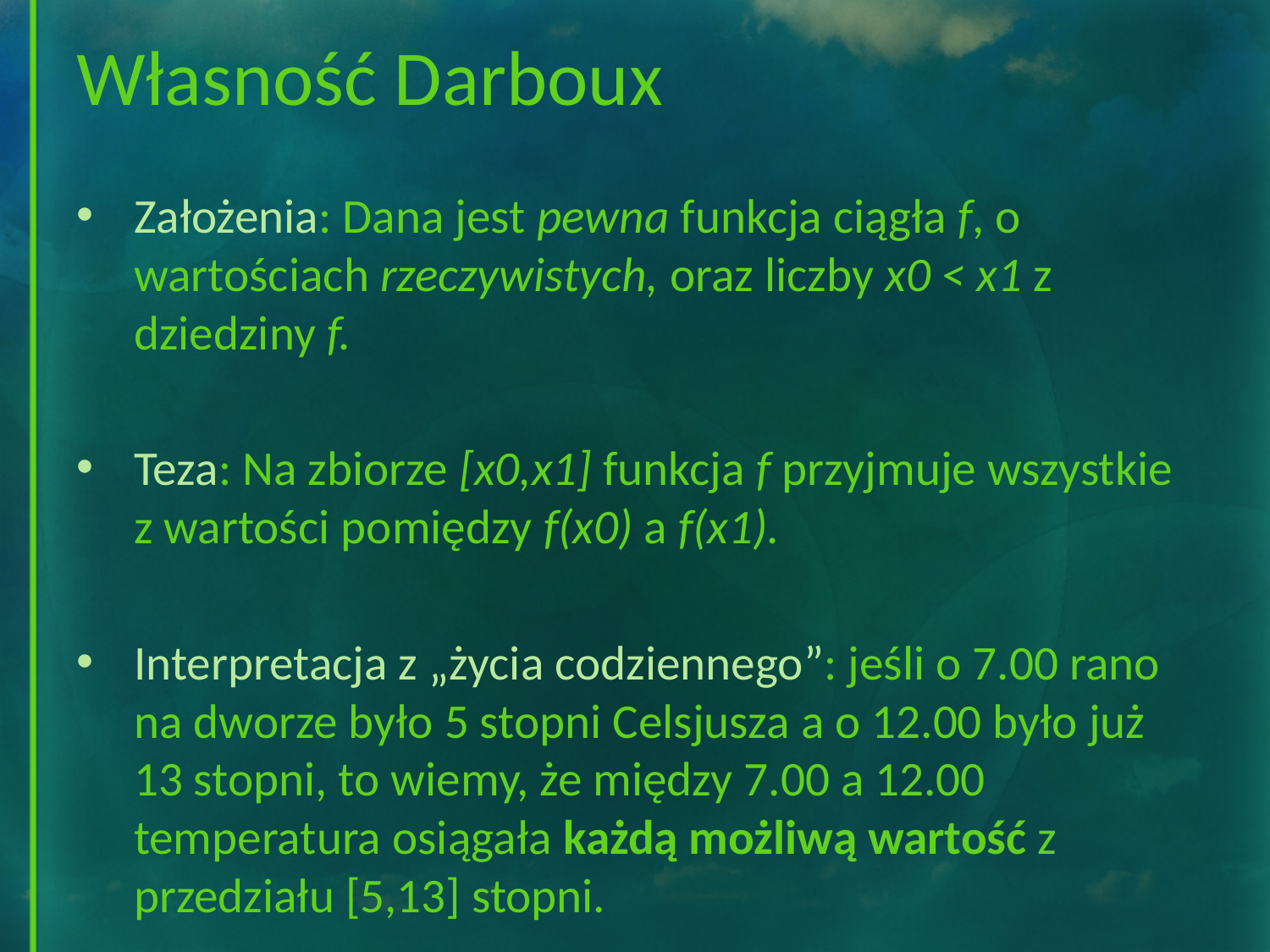

# Własność Darboux
Założenia: Dana jest pewna funkcja ciągła f, o wartościach rzeczywistych, oraz liczby x0 < x1 z dziedziny f.

Teza: Na zbiorze [x0,x1] funkcja f przyjmuje wszystkie z wartości pomiędzy f(x0) a f(x1).

Interpretacja z „życia codziennego”: jeśli o 7.00 rano na dworze było 5 stopni Celsjusza a o 12.00 było już 13 stopni, to wiemy, że między 7.00 a 12.00 temperatura osiągała każdą możliwą wartość z przedziału [5,13] stopni.